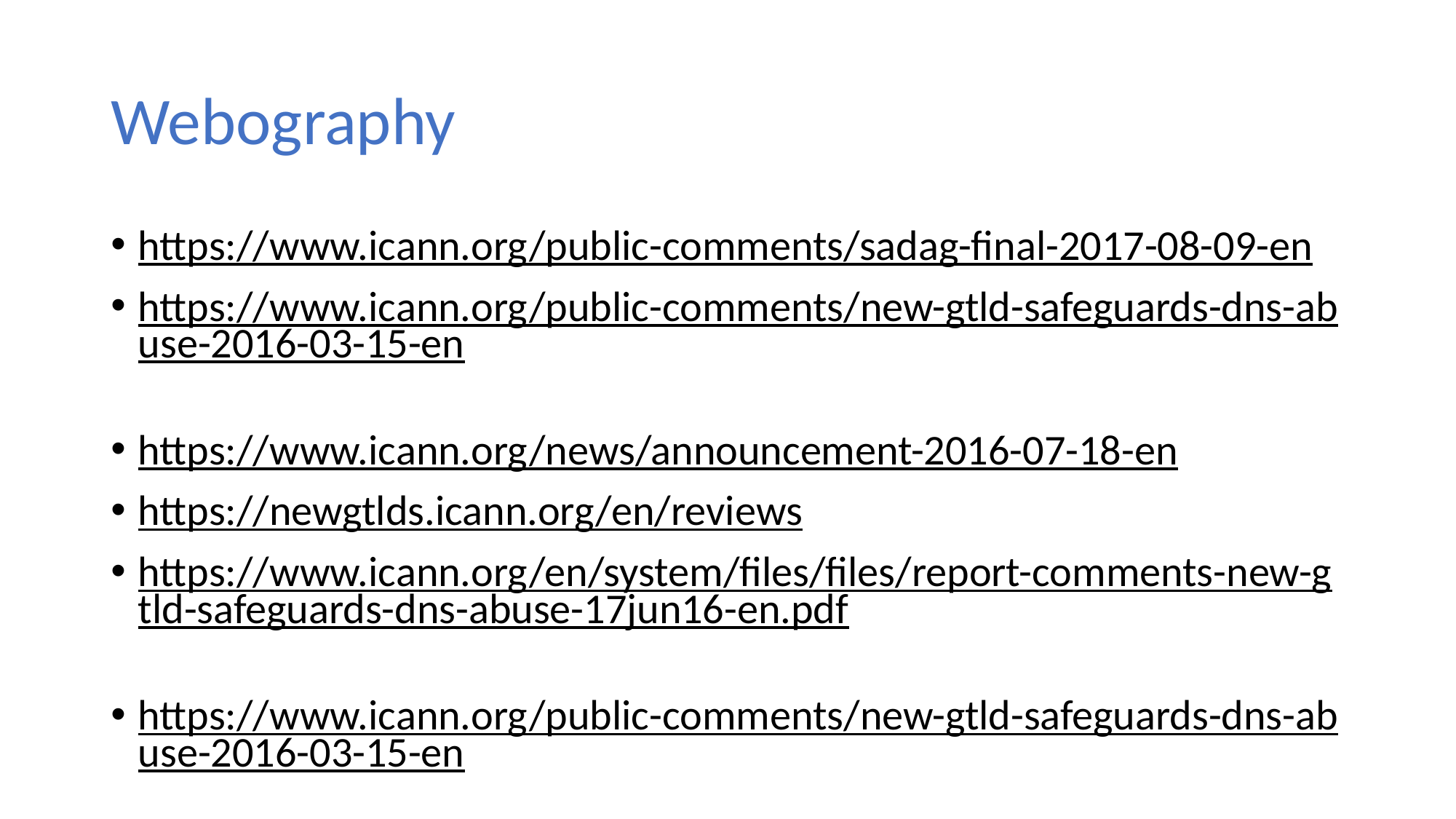

# Webography
https://www.icann.org/public-comments/sadag-final-2017-08-09-en
https://www.icann.org/public-comments/new-gtld-safeguards-dns-abuse-2016-03-15-en
https://www.icann.org/news/announcement-2016-07-18-en
https://newgtlds.icann.org/en/reviews
https://www.icann.org/en/system/files/files/report-comments-new-gtld-safeguards-dns-abuse-17jun16-en.pdf
https://www.icann.org/public-comments/new-gtld-safeguards-dns-abuse-2016-03-15-en